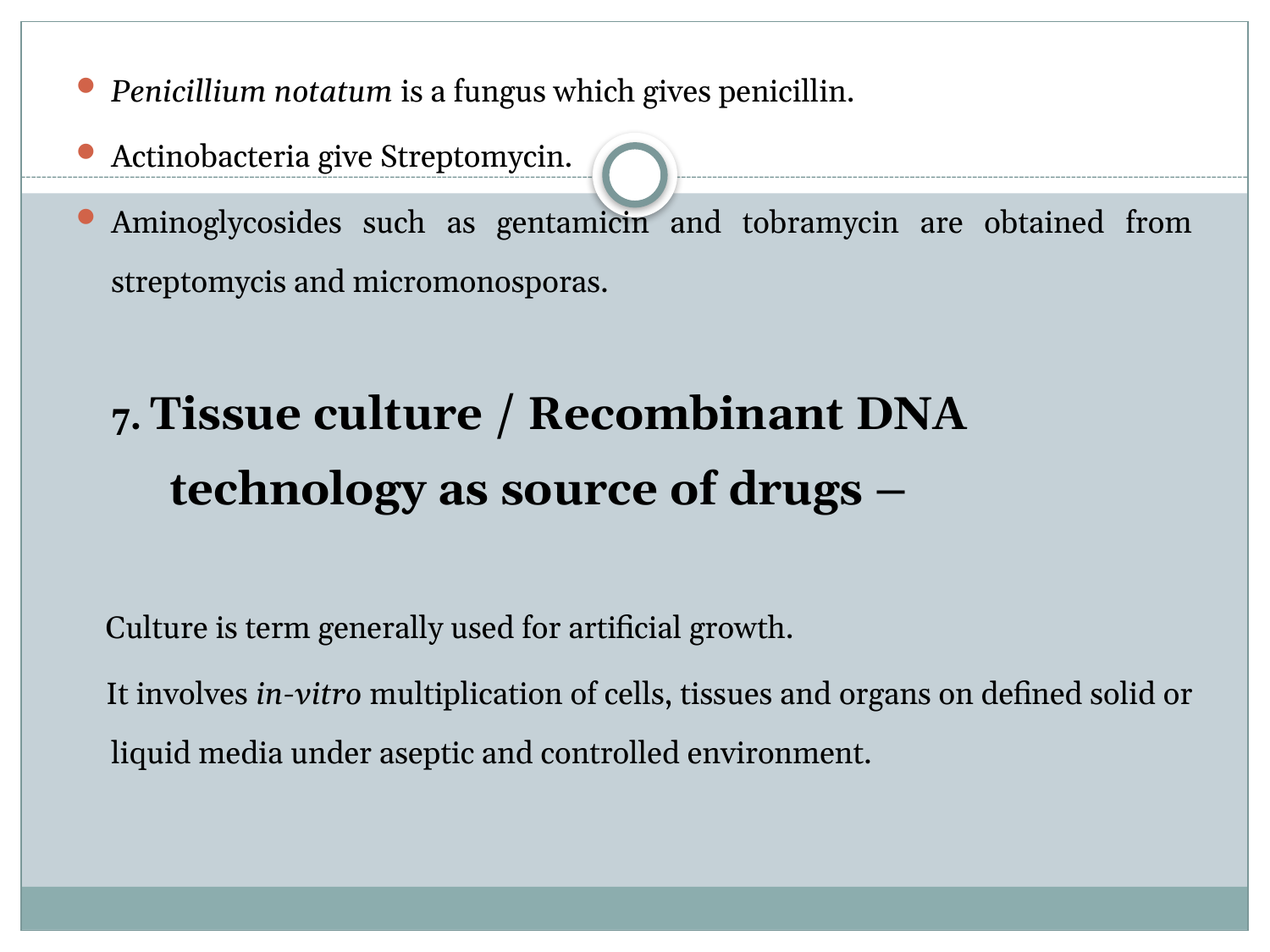

Penicillium notatum is a fungus which gives penicillin.
Actinobacteria give Streptomycin.
Aminoglycosides such as gentamicin and tobramycin are obtained from streptomycis and micromonosporas.

	7. Tissue culture / Recombinant DNA
	     technology as source of drugs –

    Culture is term generally used for artificial growth.
    It involves in-vitro multiplication of cells, tissues and organs on defined solid or liquid media under aseptic and controlled environment.